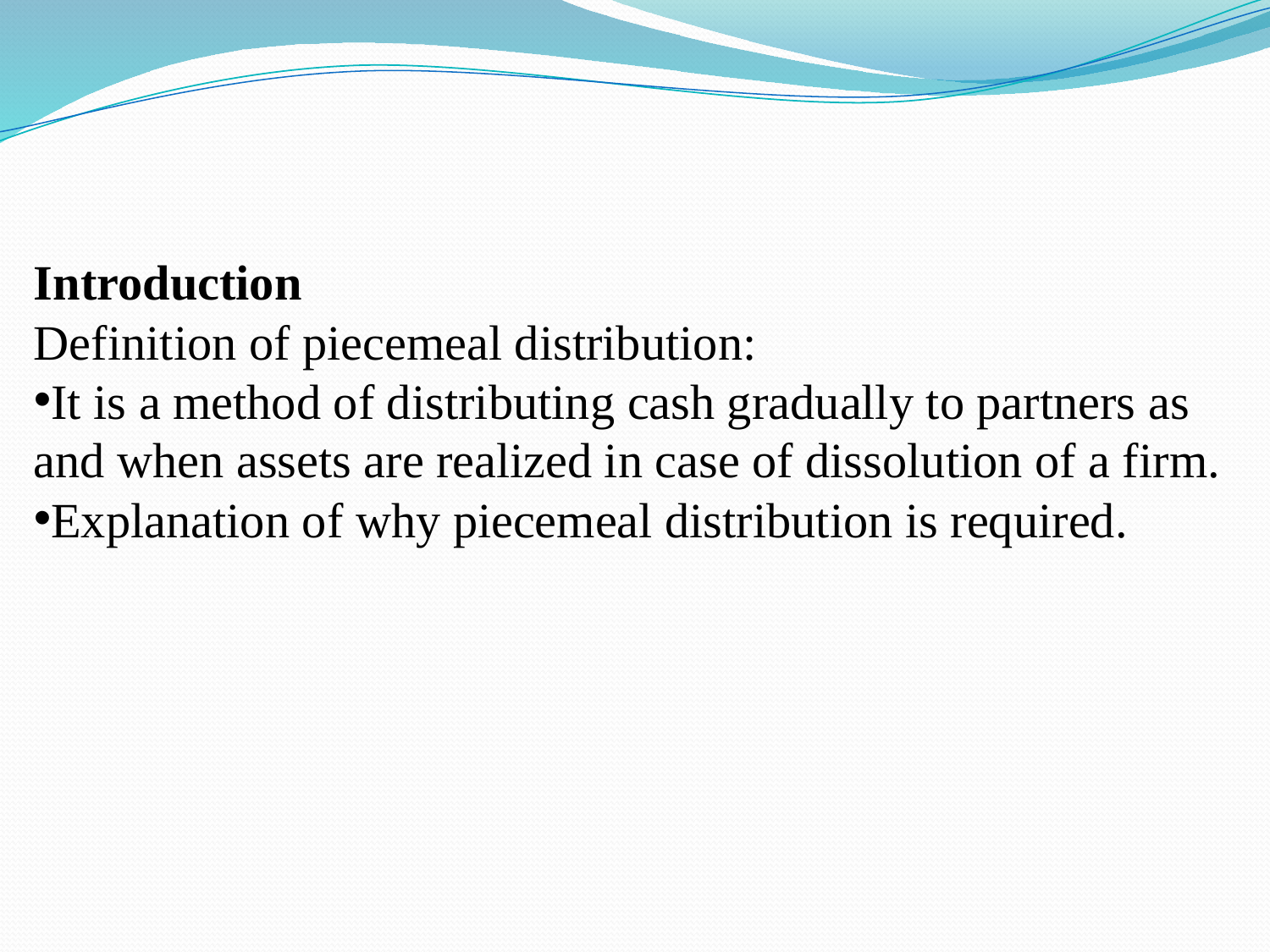

Introduction
Definition of piecemeal distribution:
It is a method of distributing cash gradually to partners as
and when assets are realized in case of dissolution of a firm.
Explanation of why piecemeal distribution is required.